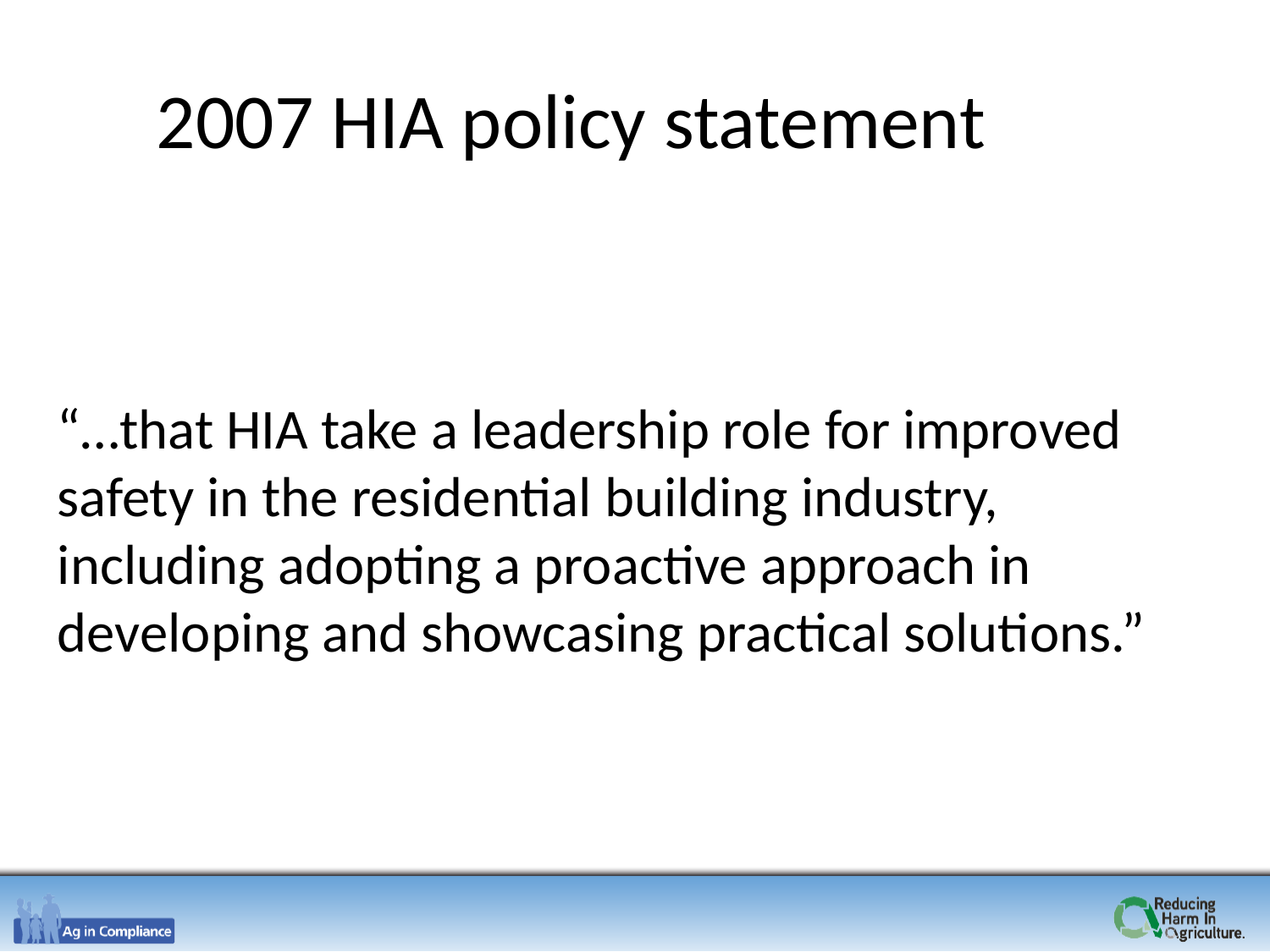

2007 HIA policy statement

“…that HIA take a leadership role for improved safety in the residential building industry, including adopting a proactive approach in developing and showcasing practical solutions.”